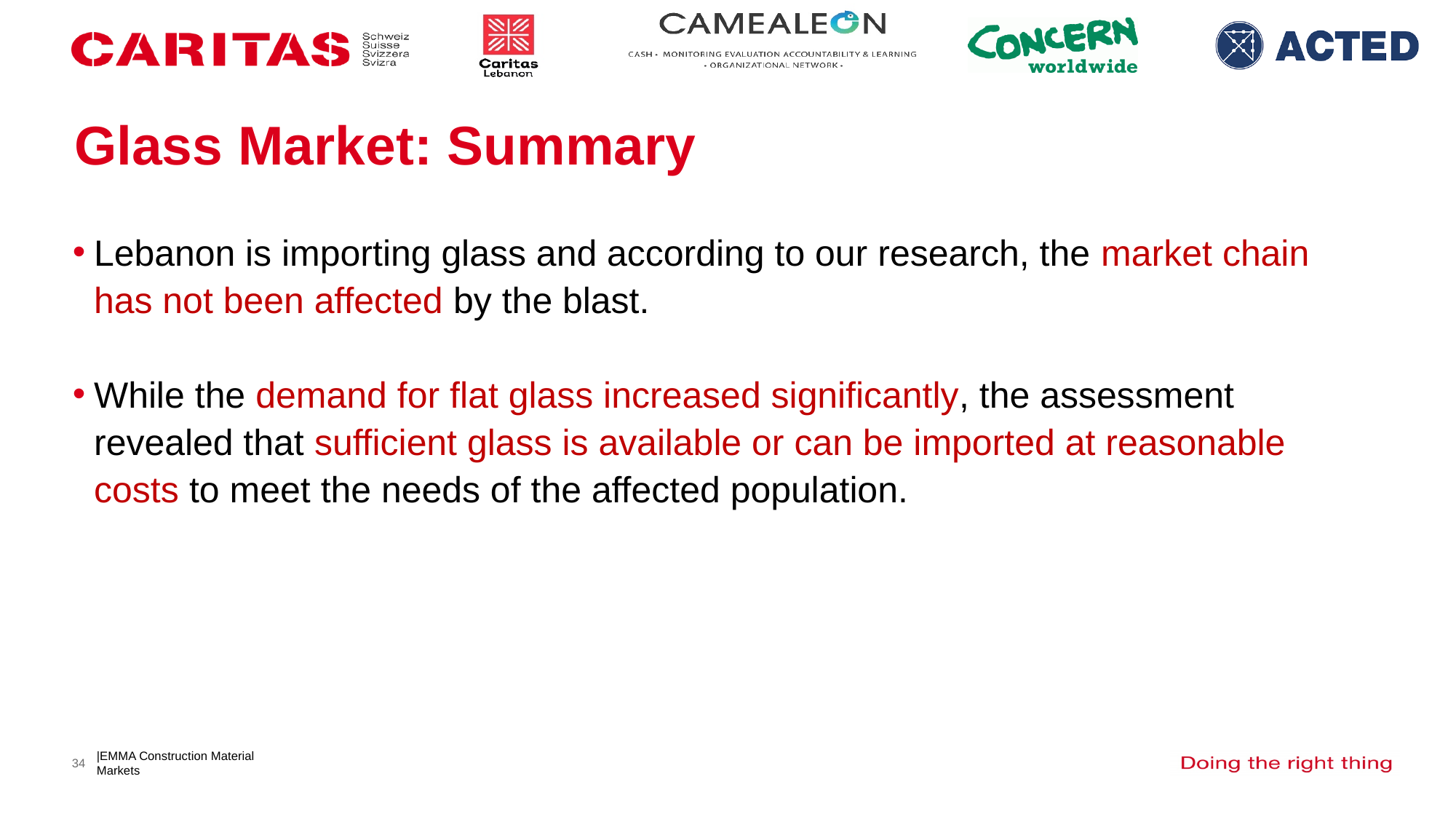

# Glass Market: Summary
Lebanon is importing glass and according to our research, the market chain has not been affected by the blast.

While the demand for flat glass increased significantly, the assessment revealed that sufficient glass is available or can be imported at reasonable costs to meet the needs of the affected population.
|EMMA Construction Material Markets
34